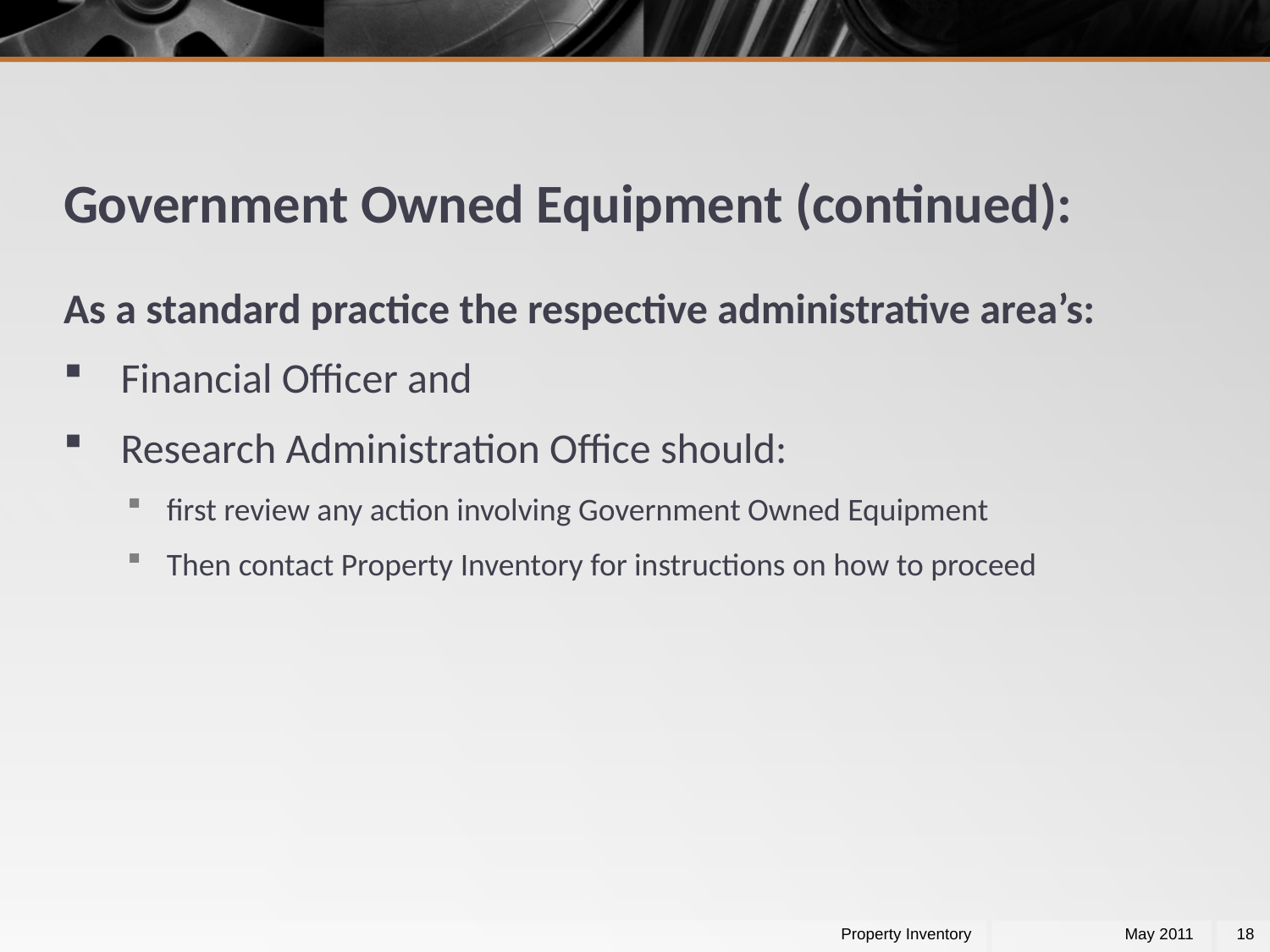

# Government Owned Equipment (continued):
As a standard practice the respective administrative area’s:
 Financial Officer and
 Research Administration Office should:
first review any action involving Government Owned Equipment
Then contact Property Inventory for instructions on how to proceed

Property Inventory
May 2011
18